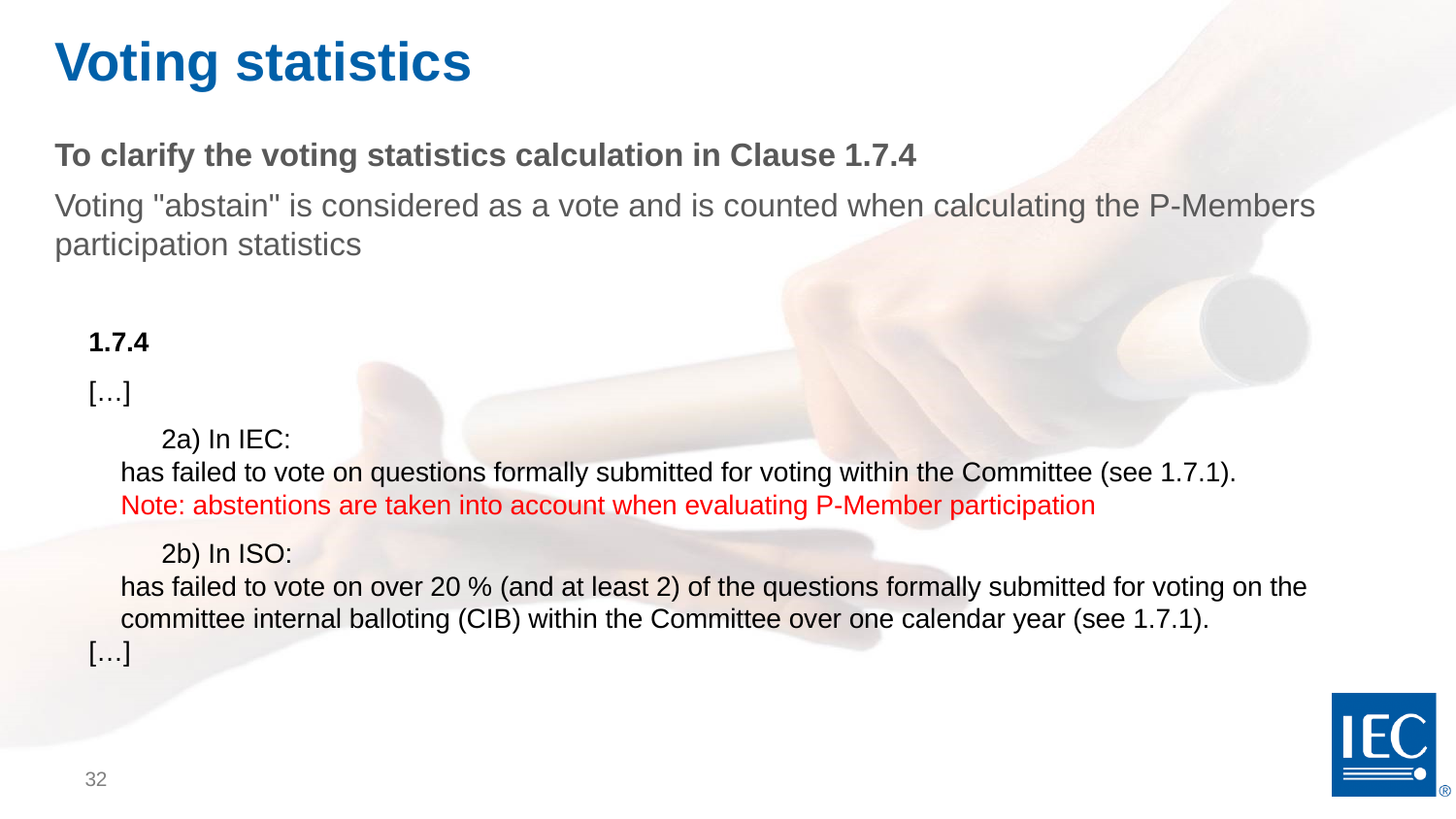

# Voting statistics
To clarify the voting statistics calculation in Clause 1.7.4
Voting "abstain" is considered as a vote and is counted when calculating the P-Members participation statistics
1.7.4
[…]
2a) In IEC:
has failed to vote on questions formally submitted for voting within the Committee (see 1.7.1).
Note: abstentions are taken into account when evaluating P-Member participation
2b) In ISO:
has failed to vote on over 20 % (and at least 2) of the questions formally submitted for voting on the committee internal balloting (CIB) within the Committee over one calendar year (see 1.7.1).
[…]
32